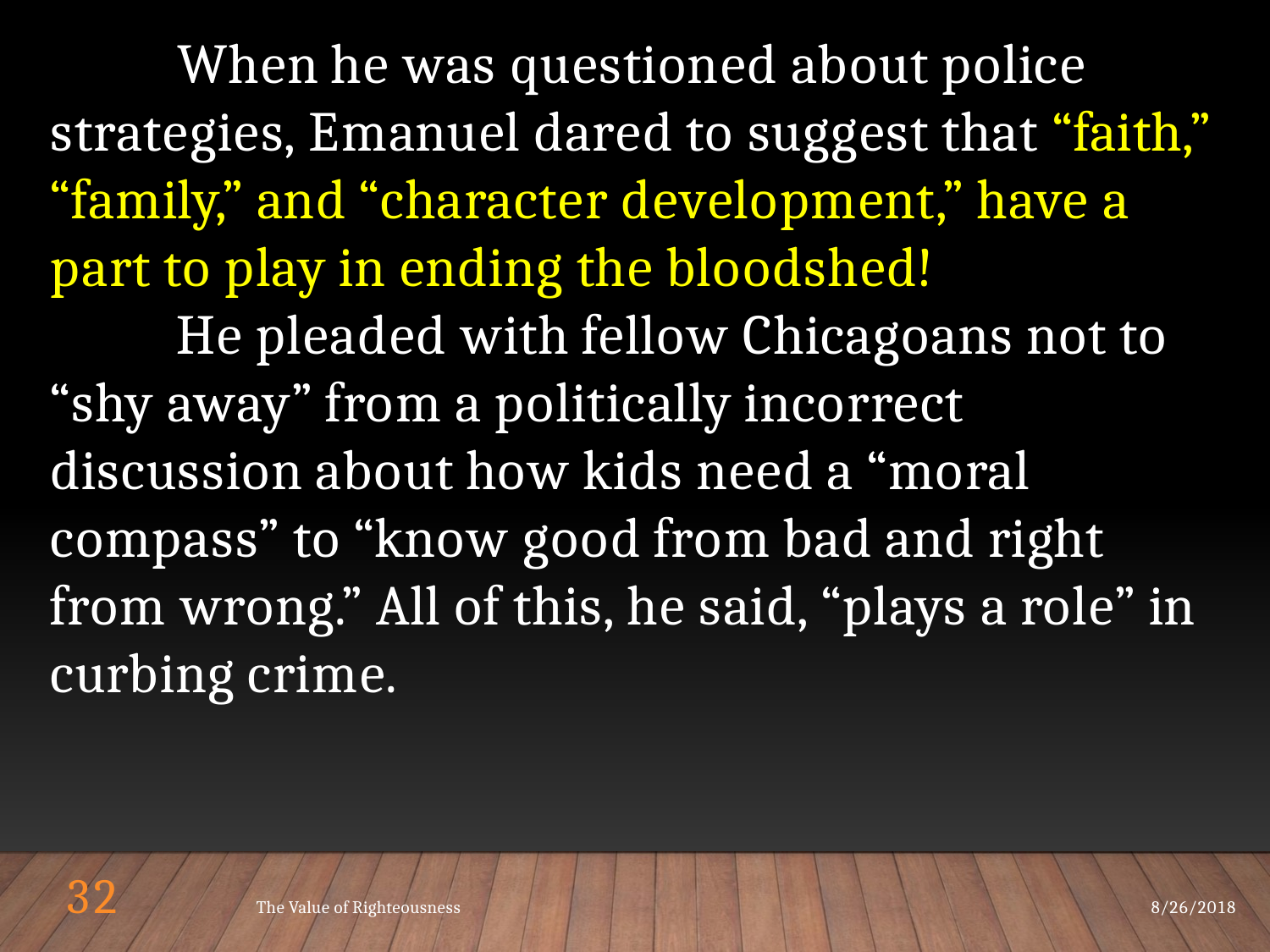

When he was questioned about police strategies, Emanuel dared to suggest that “faith,” “family,” and “character development,” have a part to play in ending the bloodshed!
	He pleaded with fellow Chicagoans not to “shy away” from a politically incorrect discussion about how kids need a “moral compass” to “know good from bad and right from wrong.” All of this, he said, “plays a role” in curbing crime.
32
The Value of Righteousness
8/26/2018